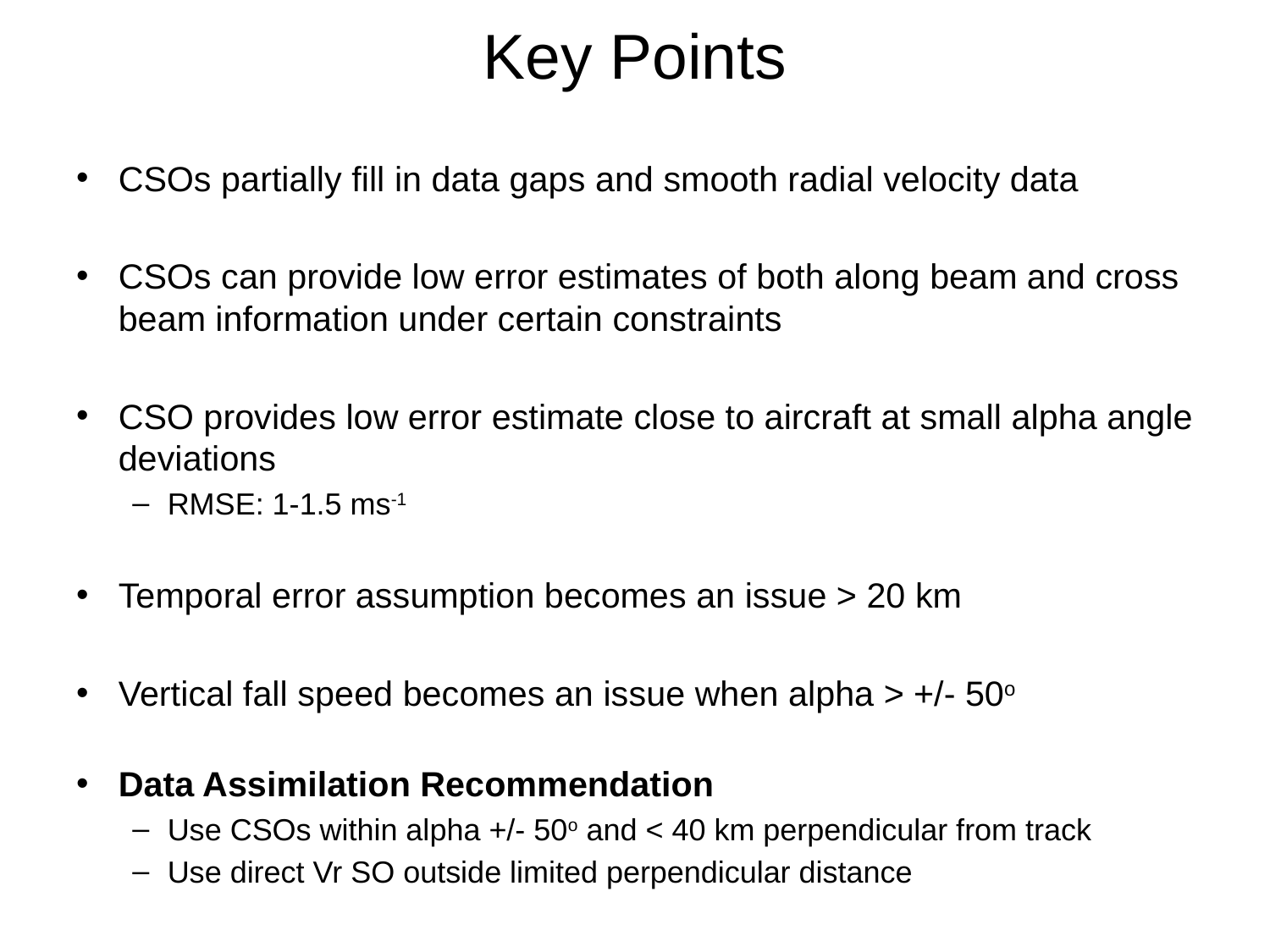

# Key Points
CSOs partially fill in data gaps and smooth radial velocity data

CSOs can provide low error estimates of both along beam and cross beam information under certain constraints

CSO provides low error estimate close to aircraft at small alpha angle deviations
RMSE: 1-1.5 ms-1

Temporal error assumption becomes an issue > 20 km

Vertical fall speed becomes an issue when alpha > +/- 50o

Data Assimilation Recommendation
Use CSOs within alpha +/- 50o and < 40 km perpendicular from track
Use direct Vr SO outside limited perpendicular distance